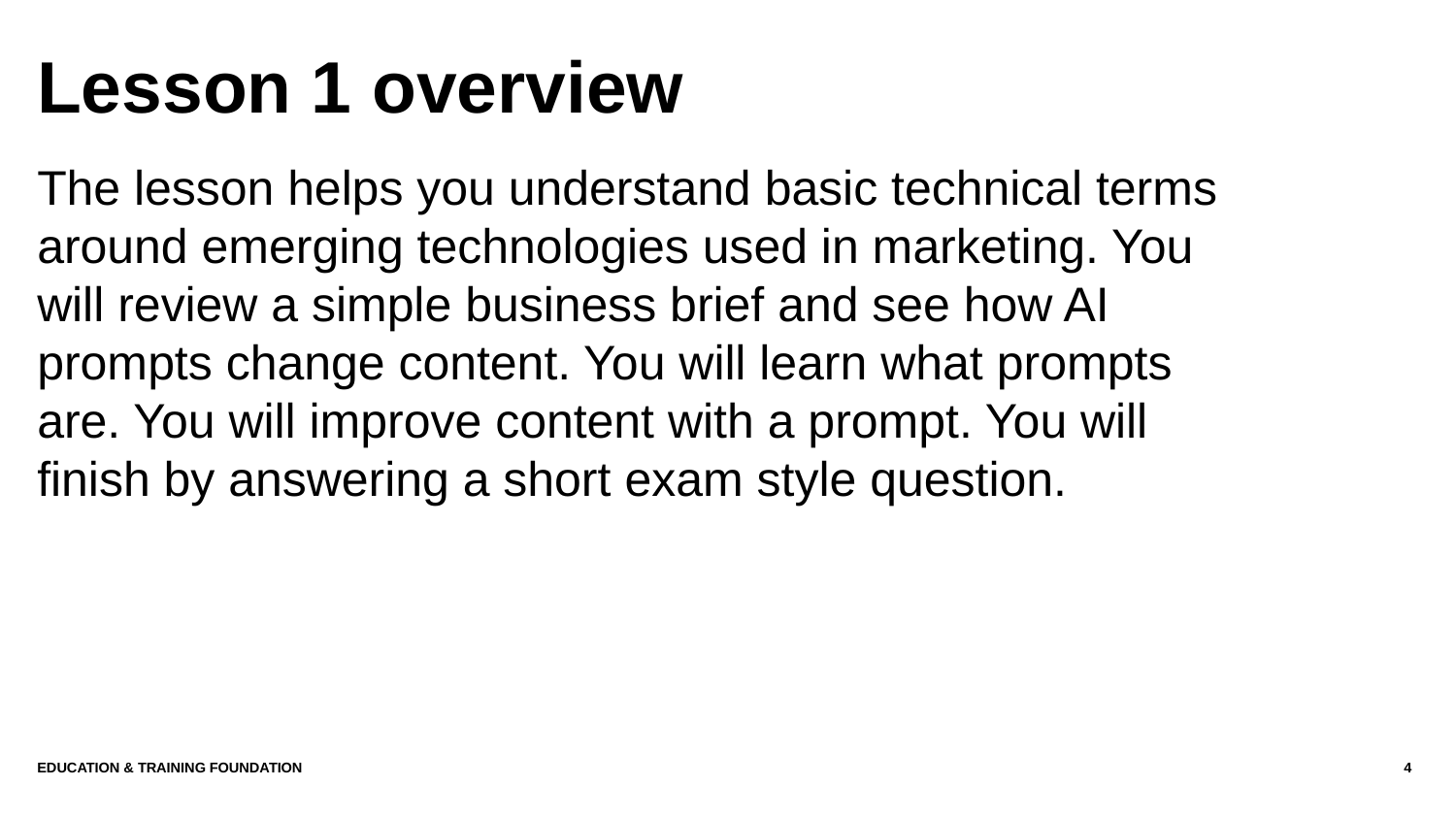

# Lesson 1 overview
The lesson helps you understand basic technical terms around emerging technologies used in marketing. You will review a simple business brief and see how AI prompts change content. You will learn what prompts are. You will improve content with a prompt. You will finish by answering a short exam style question.
Education & Training Foundation
4